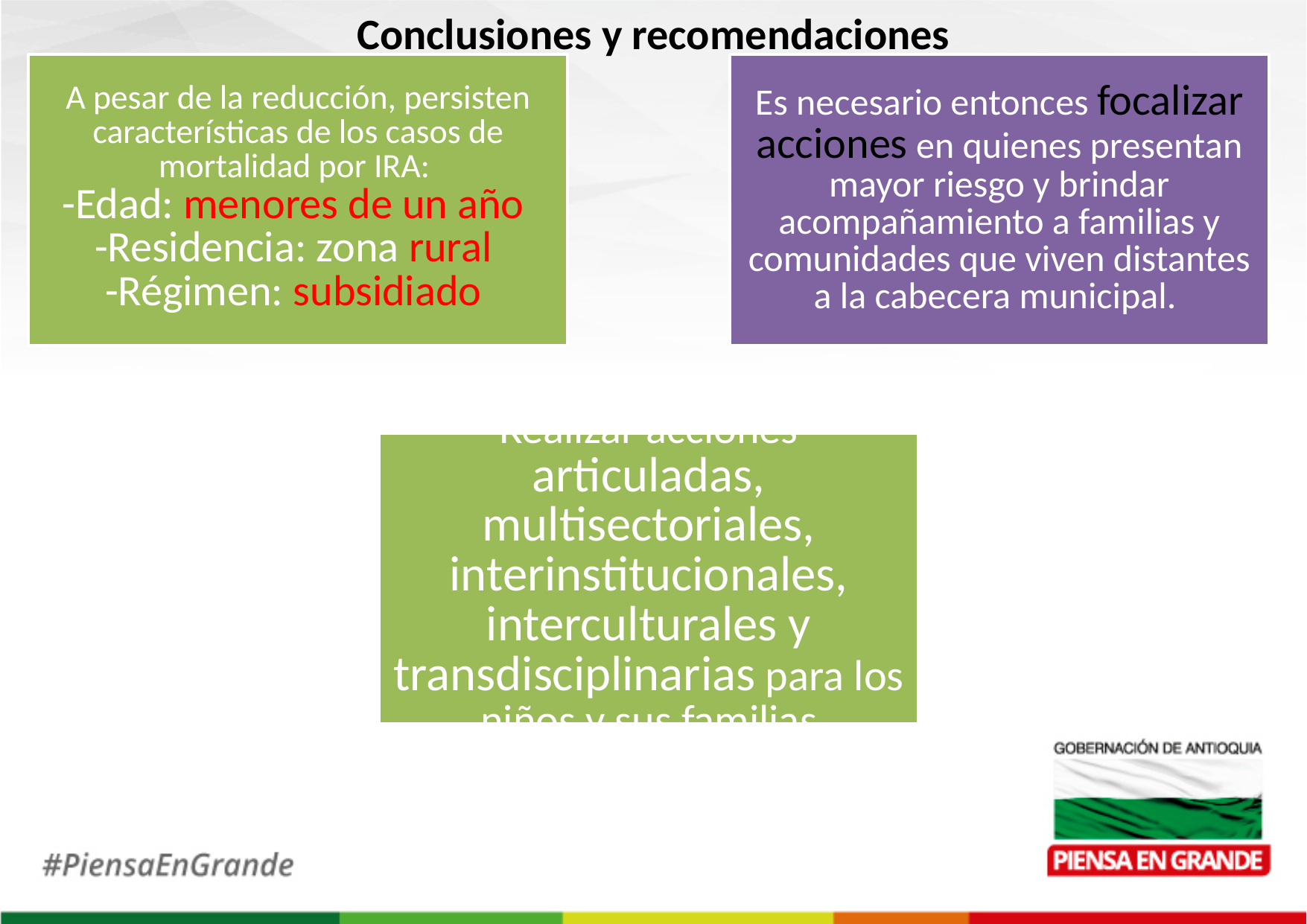

Conclusiones y recomendaciones
A pesar de la reducción, persisten características de los casos de mortalidad por IRA:
-Edad: menores de un año
-Residencia: zona rural
-Régimen: subsidiado
Es necesario entonces focalizar acciones en quienes presentan mayor riesgo y brindar acompañamiento a familias y comunidades que viven distantes a la cabecera municipal.
Realizar acciones articuladas, multisectoriales, interinstitucionales, interculturales y transdisciplinarias para los niños y sus familias